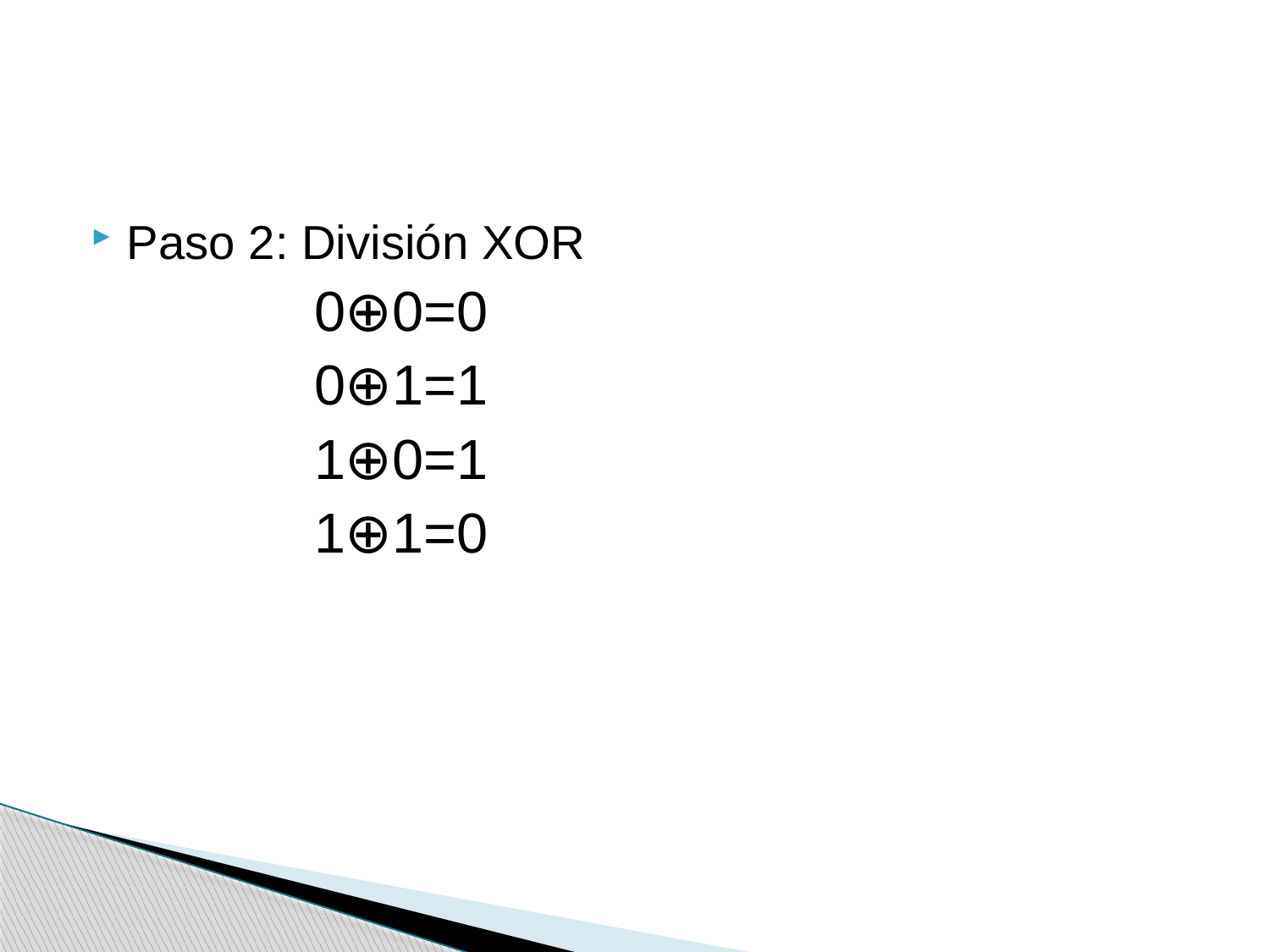

#
Paso 2: División XOR
0⊕0=0
0⊕1=1
1⊕0=1
1⊕1=0